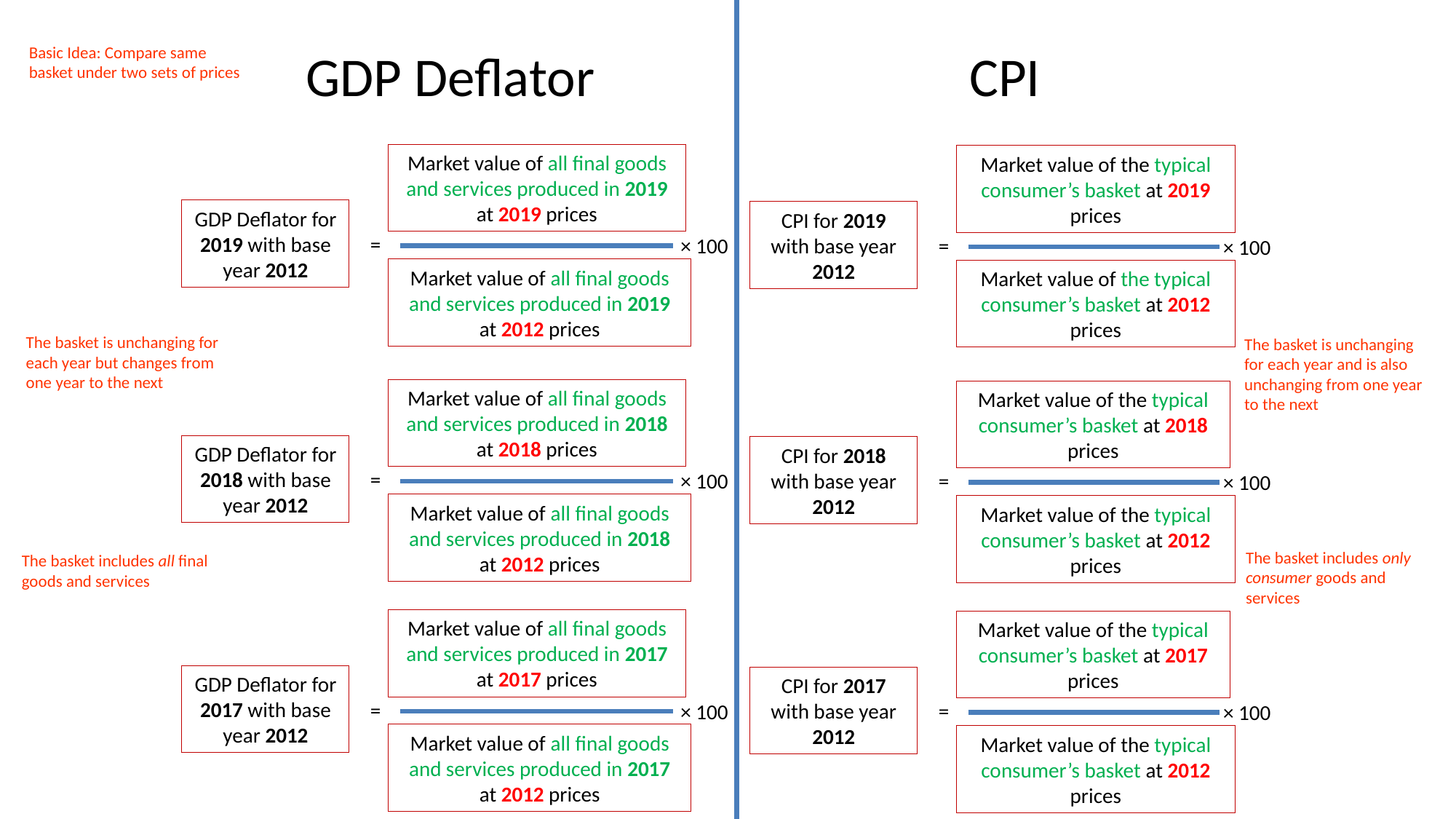

Basic Idea: Compare same basket under two sets of prices
GDP Deflator
CPI
Market value of all final goods and services produced in 2019 at 2019 prices
Market value of the typical consumer’s basket at 2019 prices
GDP Deflator for 2019 with base year 2012
CPI for 2019 with base year 2012
=
=
× 100
× 100
Market value of all final goods and services produced in 2019 at 2012 prices
Market value of the typical consumer’s basket at 2012 prices
The basket is unchanging for each year but changes from one year to the next
The basket is unchanging for each year and is also unchanging from one year to the next
Market value of all final goods and services produced in 2018 at 2018 prices
Market value of the typical consumer’s basket at 2018 prices
GDP Deflator for 2018 with base year 2012
CPI for 2018 with base year 2012
=
=
× 100
× 100
Market value of all final goods and services produced in 2018 at 2012 prices
Market value of the typical consumer’s basket at 2012 prices
The basket includes only consumer goods and services
The basket includes all final goods and services
Market value of all final goods and services produced in 2017 at 2017 prices
Market value of the typical consumer’s basket at 2017 prices
GDP Deflator for 2017 with base year 2012
CPI for 2017 with base year 2012
=
=
× 100
× 100
Market value of all final goods and services produced in 2017 at 2012 prices
Market value of the typical consumer’s basket at 2012 prices